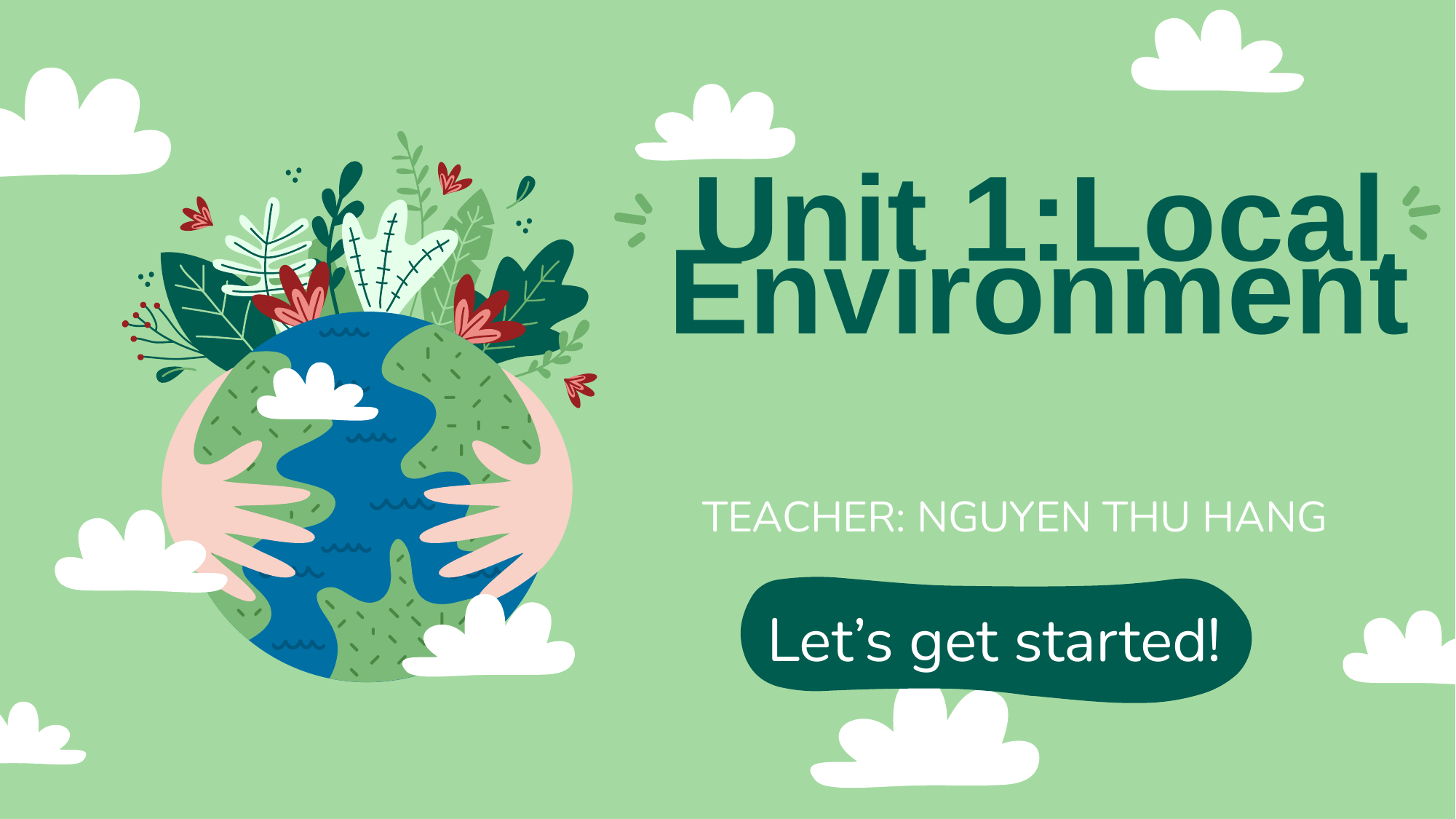

# Unit 1:Local Environment

TEACHER: NGUYEN THU HANG

Let’s get started!